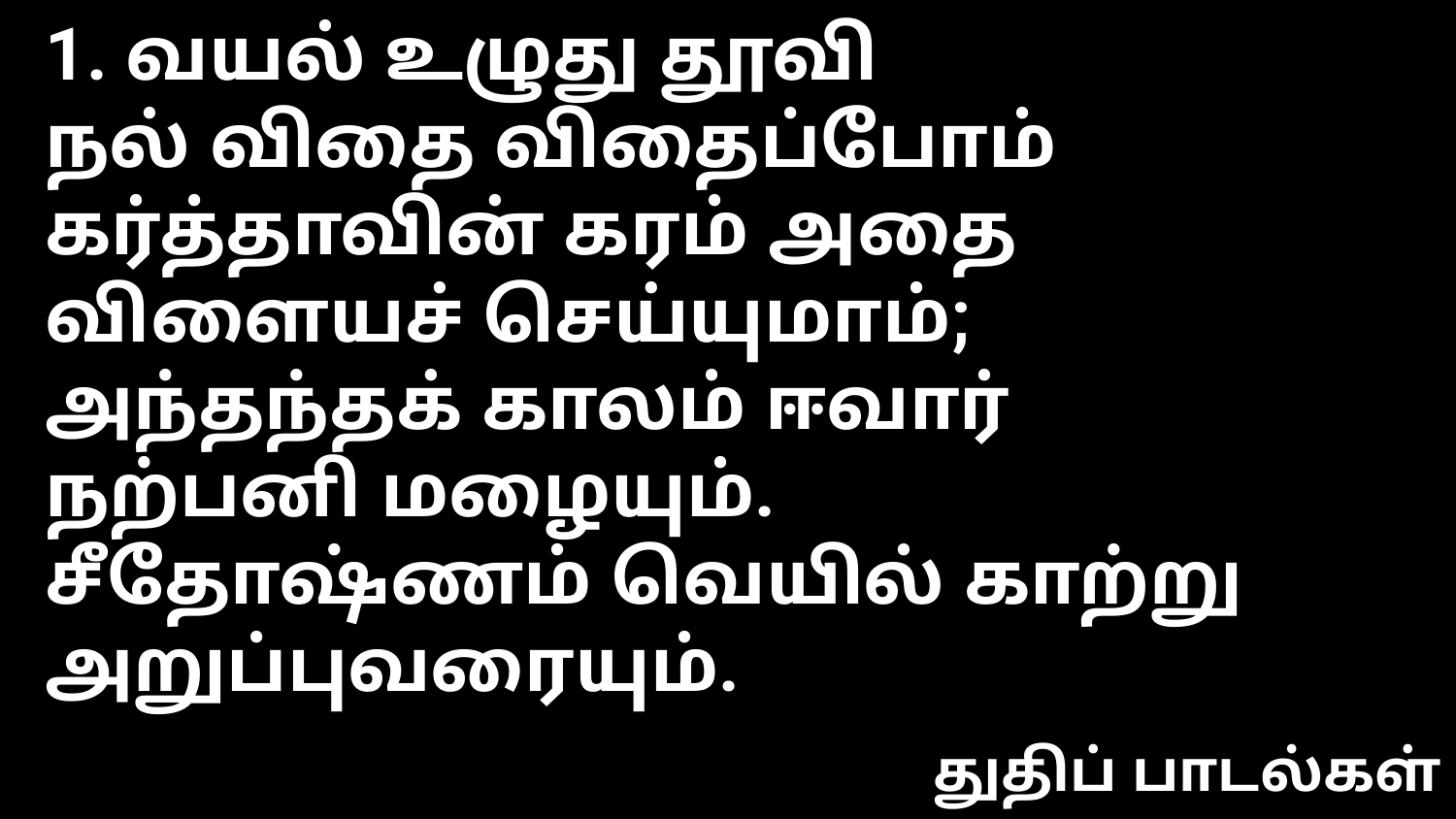

1. வயல் உழுது தூவி
நல் விதை விதைப்போம்
கர்த்தாவின் கரம் அதை
விளையச் செய்யுமாம்;
அந்தந்தக் காலம் ஈவார்
நற்பனி மழையும்.
சீதோஷ்ணம் வெயில் காற்று
அறுப்புவரையும்.

துதிப் பாடல்கள்